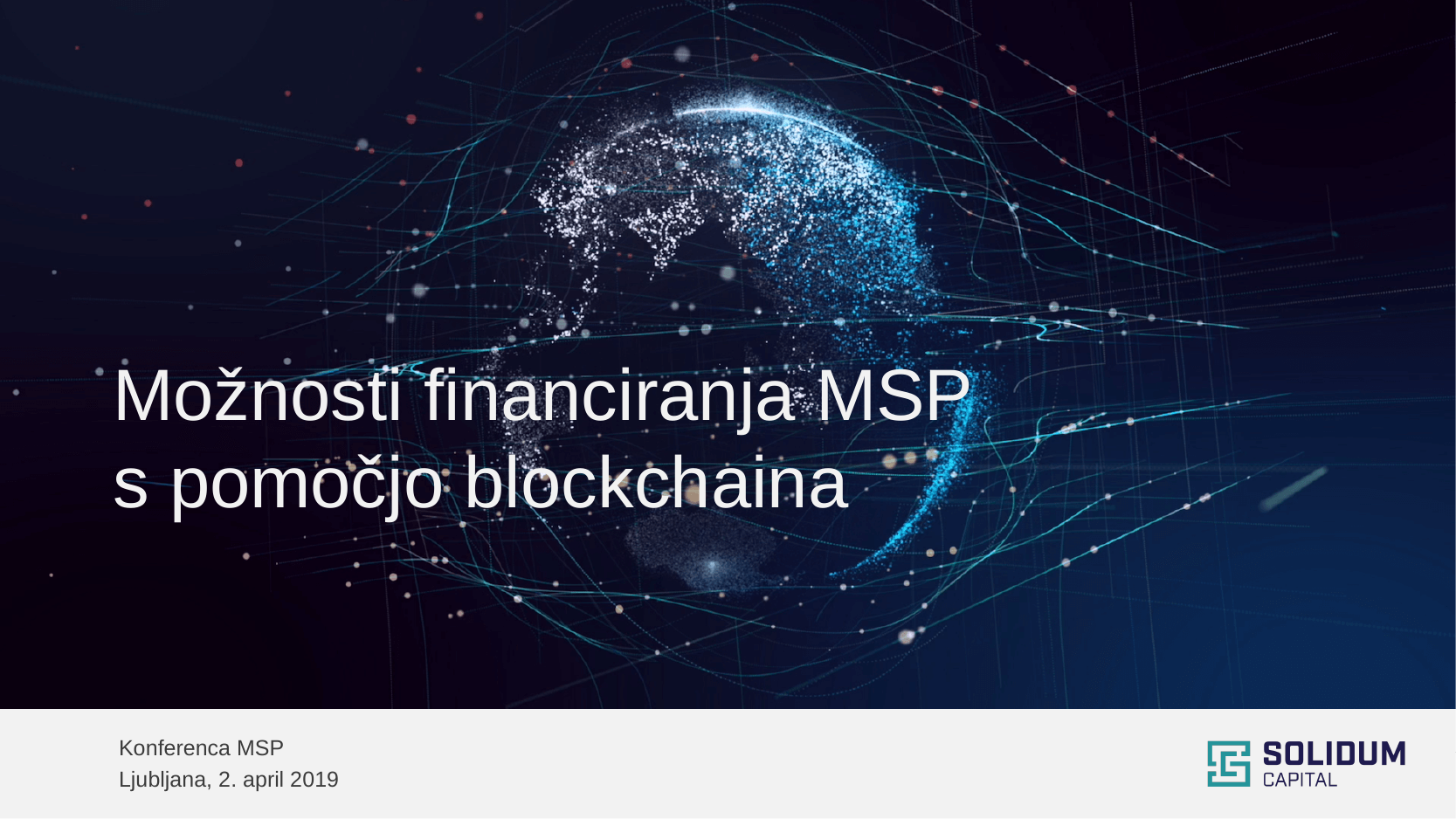

# Možnosti financiranja MSP s pomočjo blockchaina
Konferenca MSP
Ljubljana, 2. april 2019